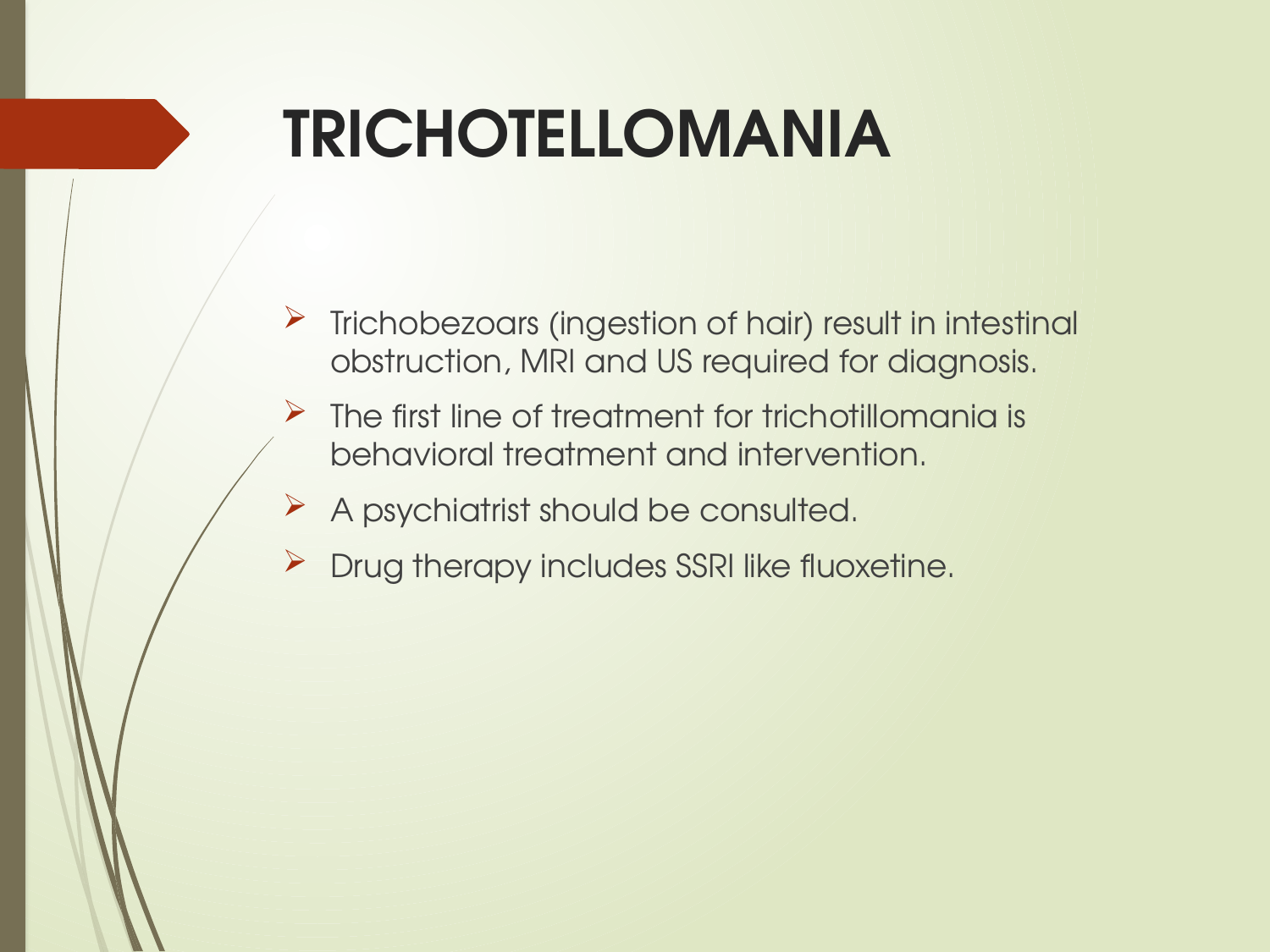

# TRICHOTELLOMANIA
Trichobezoars (ingestion of hair) result in intestinal obstruction, MRI and US required for diagnosis.
The first line of treatment for trichotillomania is behavioral treatment and intervention.
A psychiatrist should be consulted.
Drug therapy includes SSRI like fluoxetine.